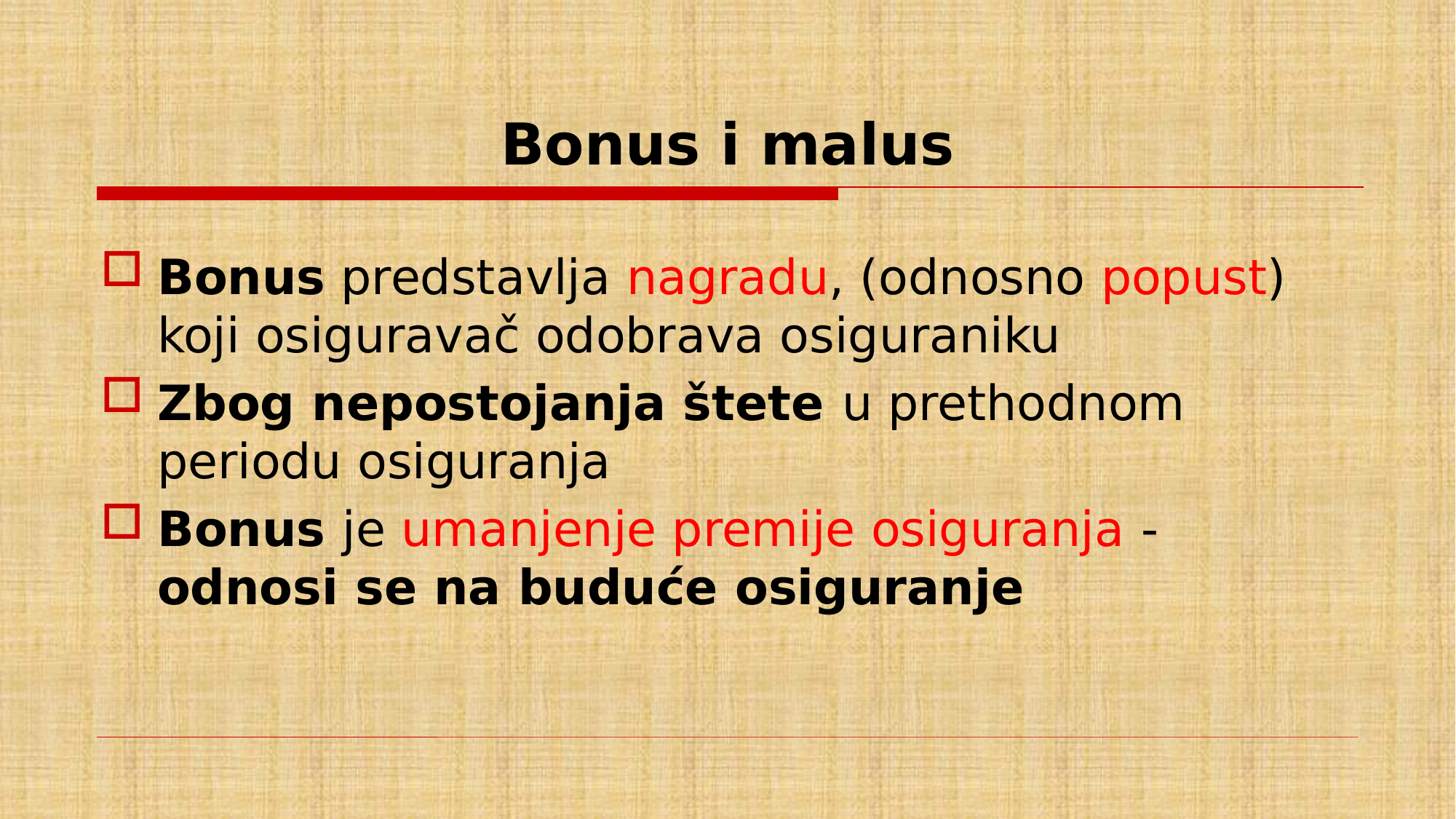

# Bonus i malus
Bonus predstavlja nagradu, (odnosno popust) koji osiguravač odobrava osiguraniku
Zbog nepostojanja štete u prethodnom periodu osiguranja
Bonus je umanjenje premije osiguranja - odnosi se na buduće osiguranje